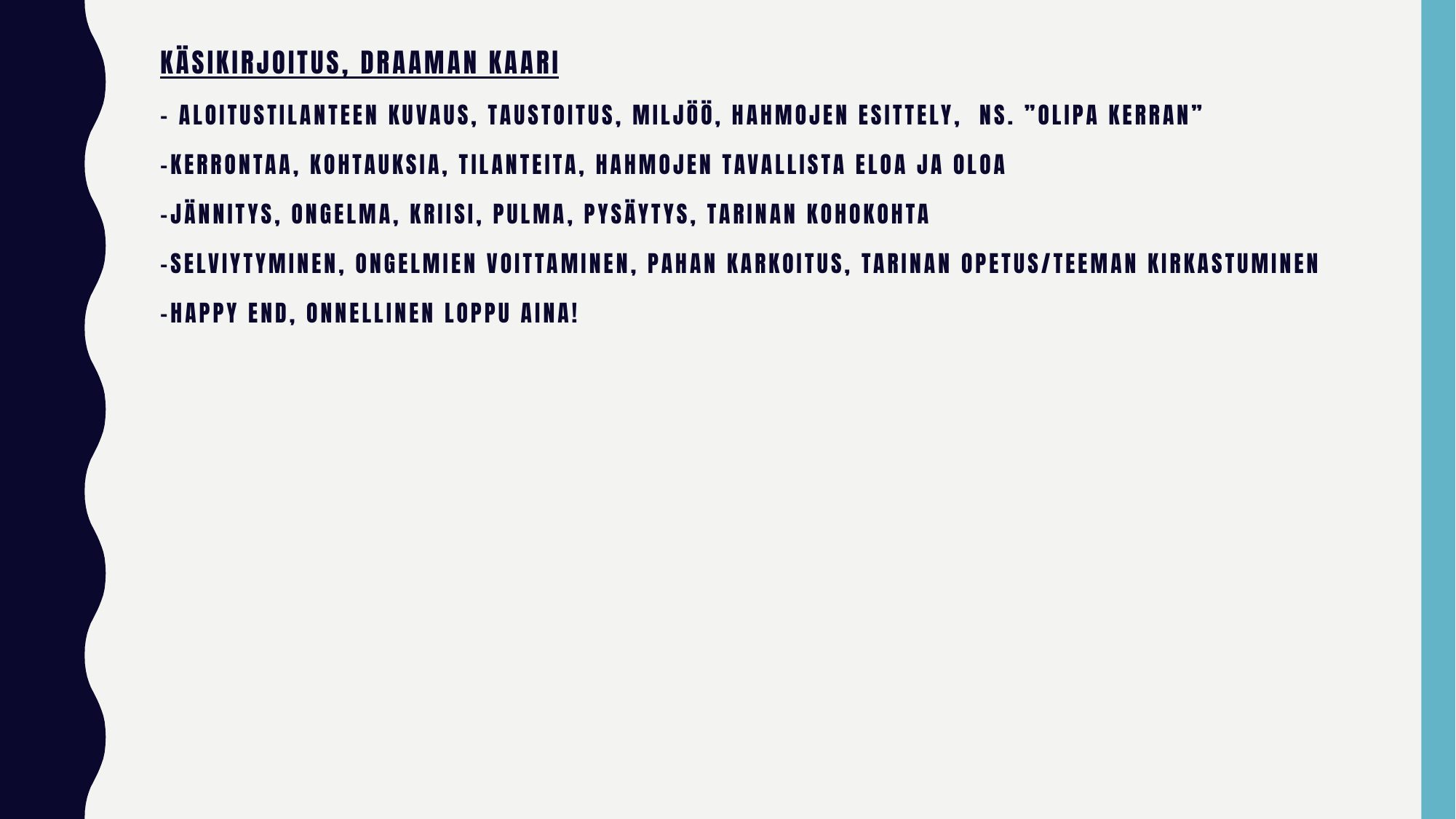

# Käsikirjoitus, draaman kaari - aloitustilanteen kuvaus, taustoitus, miljöö, hahmojen esittely,  ns. ”Olipa kerran” -kerrontaa, kohtauksia, tilanteita, hahmojen tavallista eloa ja oloa -jännitys, ongelma, kriisi, pulma, pysäytys, tarinan kohokohta -selviytyminen, ongelmien voittaminen, pahan karkoitus, tarinan opetus/teeman kirkastuminen -Happy end, onnellinen loppu aina!